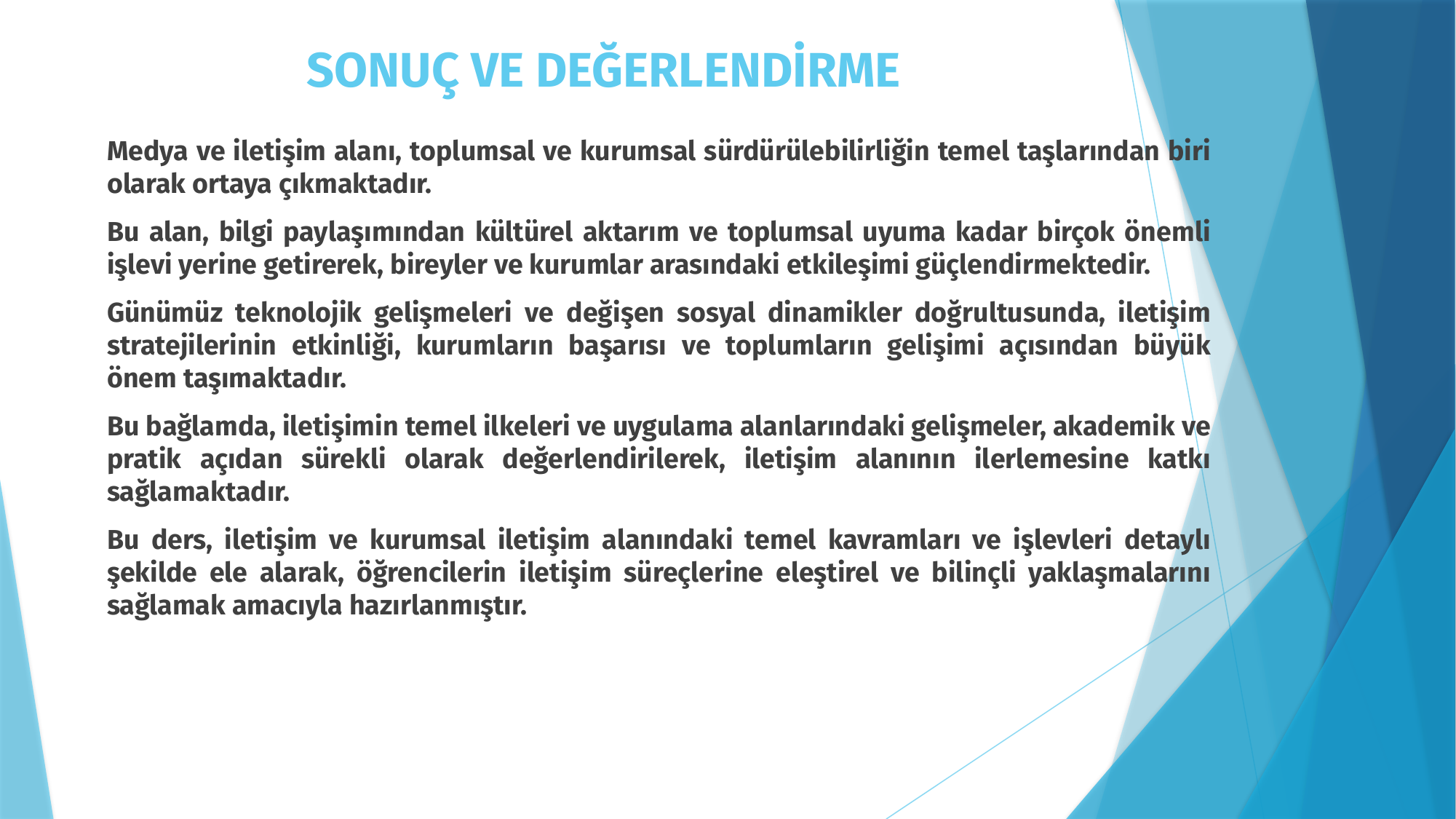

# SONUÇ VE DEĞERLENDİRME
Medya ve iletişim alanı, toplumsal ve kurumsal sürdürülebilirliğin temel taşlarından biri olarak ortaya çıkmaktadır.
Bu alan, bilgi paylaşımından kültürel aktarım ve toplumsal uyuma kadar birçok önemli işlevi yerine getirerek, bireyler ve kurumlar arasındaki etkileşimi güçlendirmektedir.
Günümüz teknolojik gelişmeleri ve değişen sosyal dinamikler doğrultusunda, iletişim stratejilerinin etkinliği, kurumların başarısı ve toplumların gelişimi açısından büyük önem taşımaktadır.
Bu bağlamda, iletişimin temel ilkeleri ve uygulama alanlarındaki gelişmeler, akademik ve pratik açıdan sürekli olarak değerlendirilerek, iletişim alanının ilerlemesine katkı sağlamaktadır.
Bu ders, iletişim ve kurumsal iletişim alanındaki temel kavramları ve işlevleri detaylı şekilde ele alarak, öğrencilerin iletişim süreçlerine eleştirel ve bilinçli yaklaşmalarını sağlamak amacıyla hazırlanmıştır.